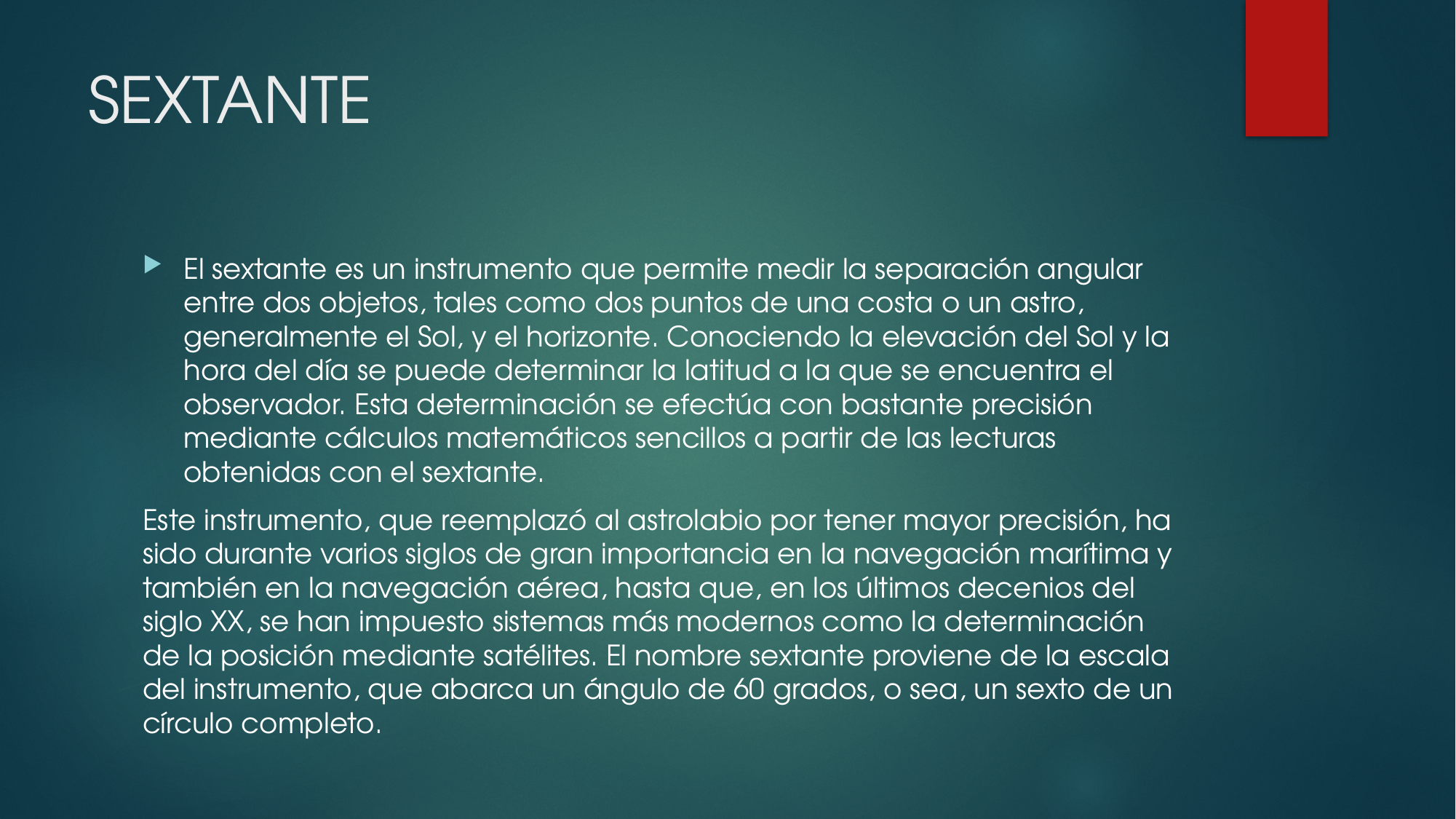

# SEXTANTE
El sextante es un instrumento que permite medir la separación angular entre dos objetos, tales como dos puntos de una costa o un astro, generalmente el Sol, y el horizonte. Conociendo la elevación del Sol y la hora del día se puede determinar la latitud a la que se encuentra el observador. Esta determinación se efectúa con bastante precisión mediante cálculos matemáticos sencillos a partir de las lecturas obtenidas con el sextante.
Este instrumento, que reemplazó al astrolabio por tener mayor precisión, ha sido durante varios siglos de gran importancia en la navegación marítima y también en la navegación aérea, hasta que, en los últimos decenios del siglo XX, se han impuesto sistemas más modernos como la determinación de la posición mediante satélites. El nombre sextante proviene de la escala del instrumento, que abarca un ángulo de 60 grados, o sea, un sexto de un círculo completo.